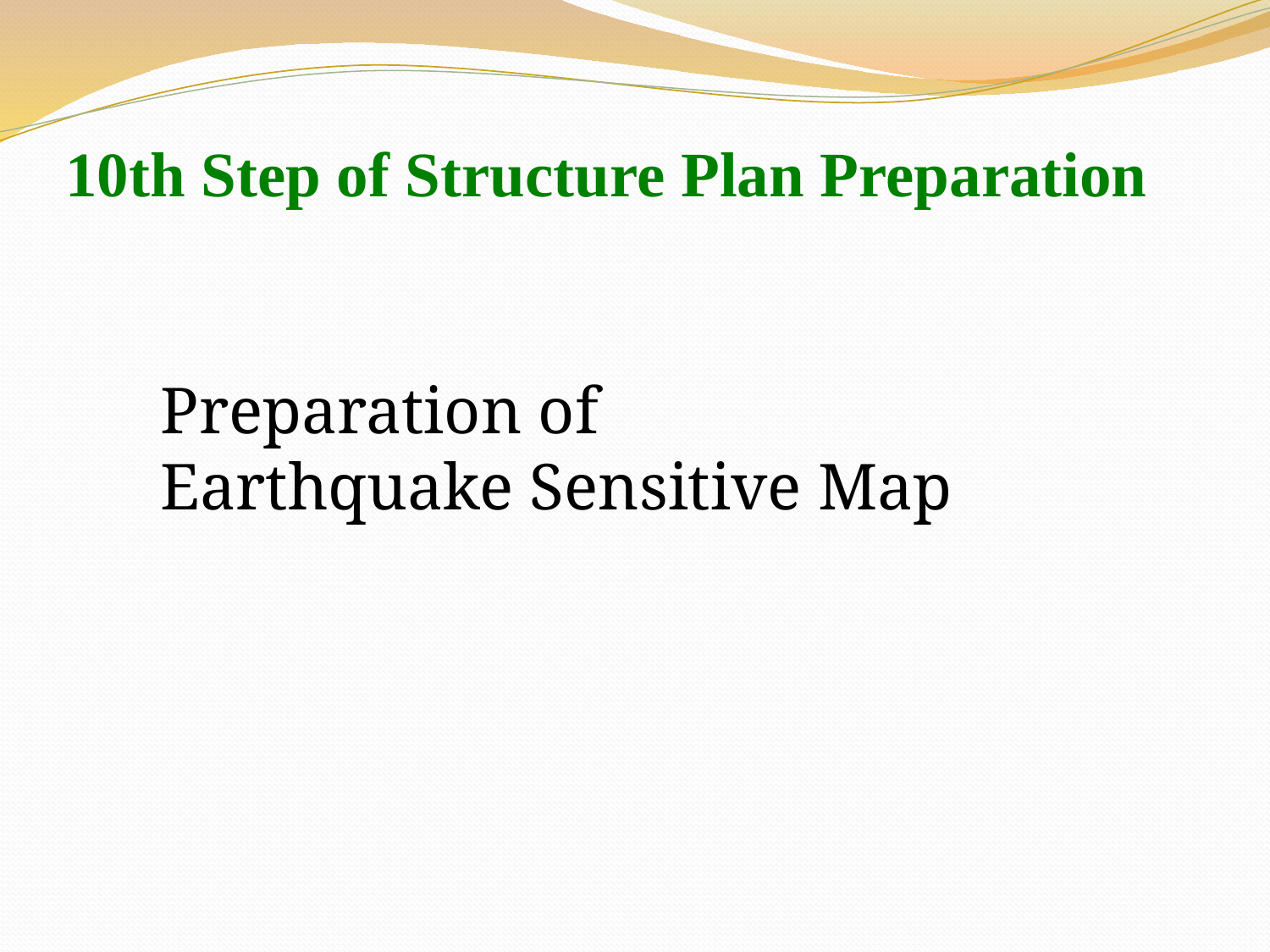

10th Step of Structure Plan Preparation
Preparation of
Earthquake Sensitive Map